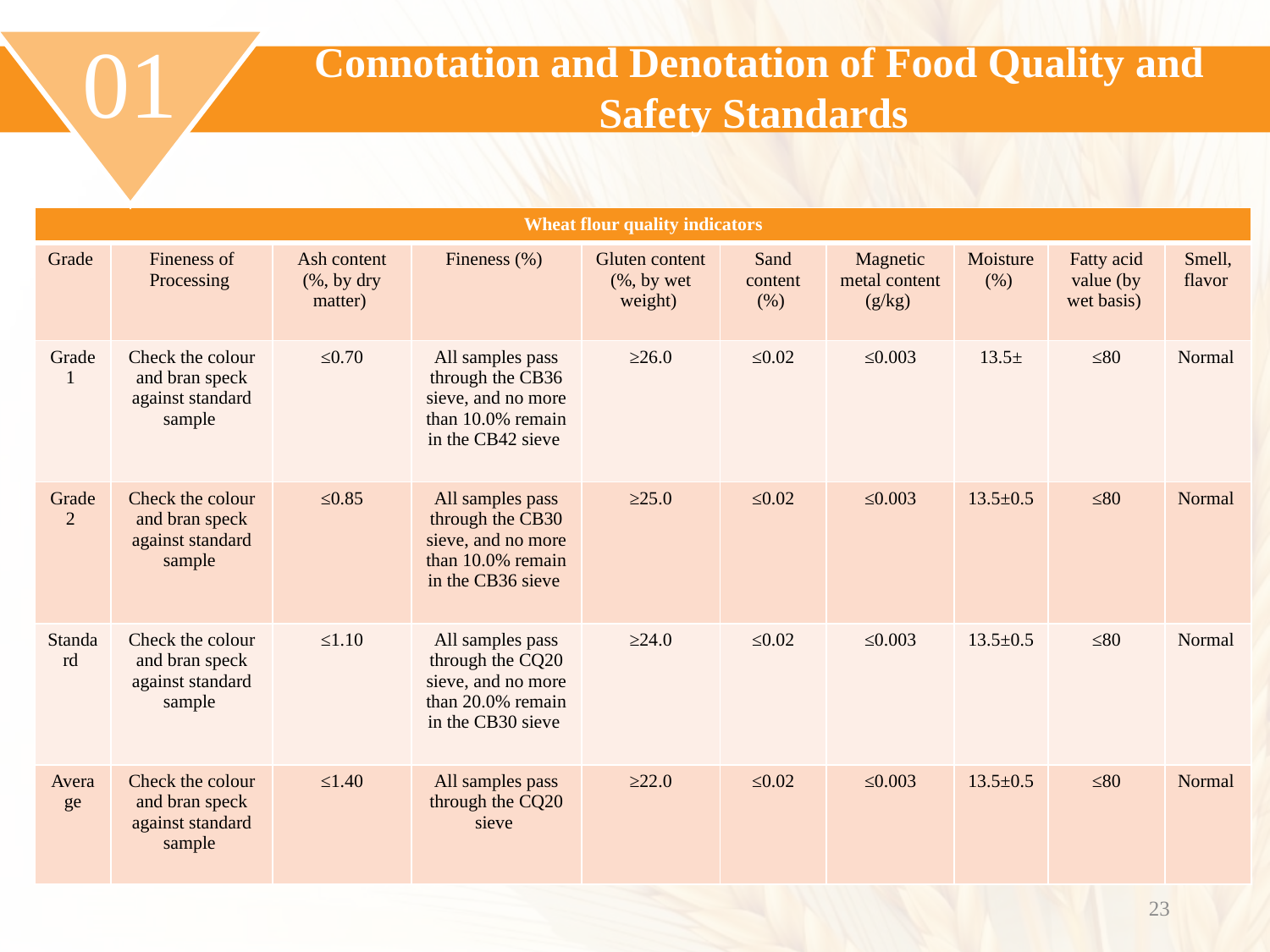

Connotation and Denotation of Food Quality and Safety Standards
01

| Wheat flour quality indicators |  |  |  |  |  |  |  |  |  |
| --- | --- | --- | --- | --- | --- | --- | --- | --- | --- |
| Grade | Fineness of Processing | Ash content (%, by dry matter) | Fineness (%) | Gluten content (%, by wet weight) | Sand content (%) | Magnetic metal content (g/kg) | Moisture (%) | Fatty acid value (by wet basis) | Smell, flavor |
| Grade 1 | Check the colour and bran speck against standard sample | ≤0.70 | All samples pass through the CB36 sieve, and no more than 10.0% remain in the CB42 sieve | ≥26.0 | ≤0.02 | ≤0.003 | 13.5± | ≤80 | Normal |
| Grade 2 | Check the colour and bran speck against standard sample | ≤0.85 | All samples pass through the CB30 sieve, and no more than 10.0% remain in the CB36 sieve | ≥25.0 | ≤0.02 | ≤0.003 | 13.5±0.5 | ≤80 | Normal |
| Standard | Check the colour and bran speck against standard sample | ≤1.10 | All samples pass through the CQ20 sieve, and no more than 20.0% remain in the CB30 sieve | ≥24.0 | ≤0.02 | ≤0.003 | 13.5±0.5 | ≤80 | Normal |
| Average | Check the colour and bran speck against standard sample | ≤1.40 | All samples pass through the CQ20 sieve | ≥22.0 | ≤0.02 | ≤0.003 | 13.5±0.5 | ≤80 | Normal |
23